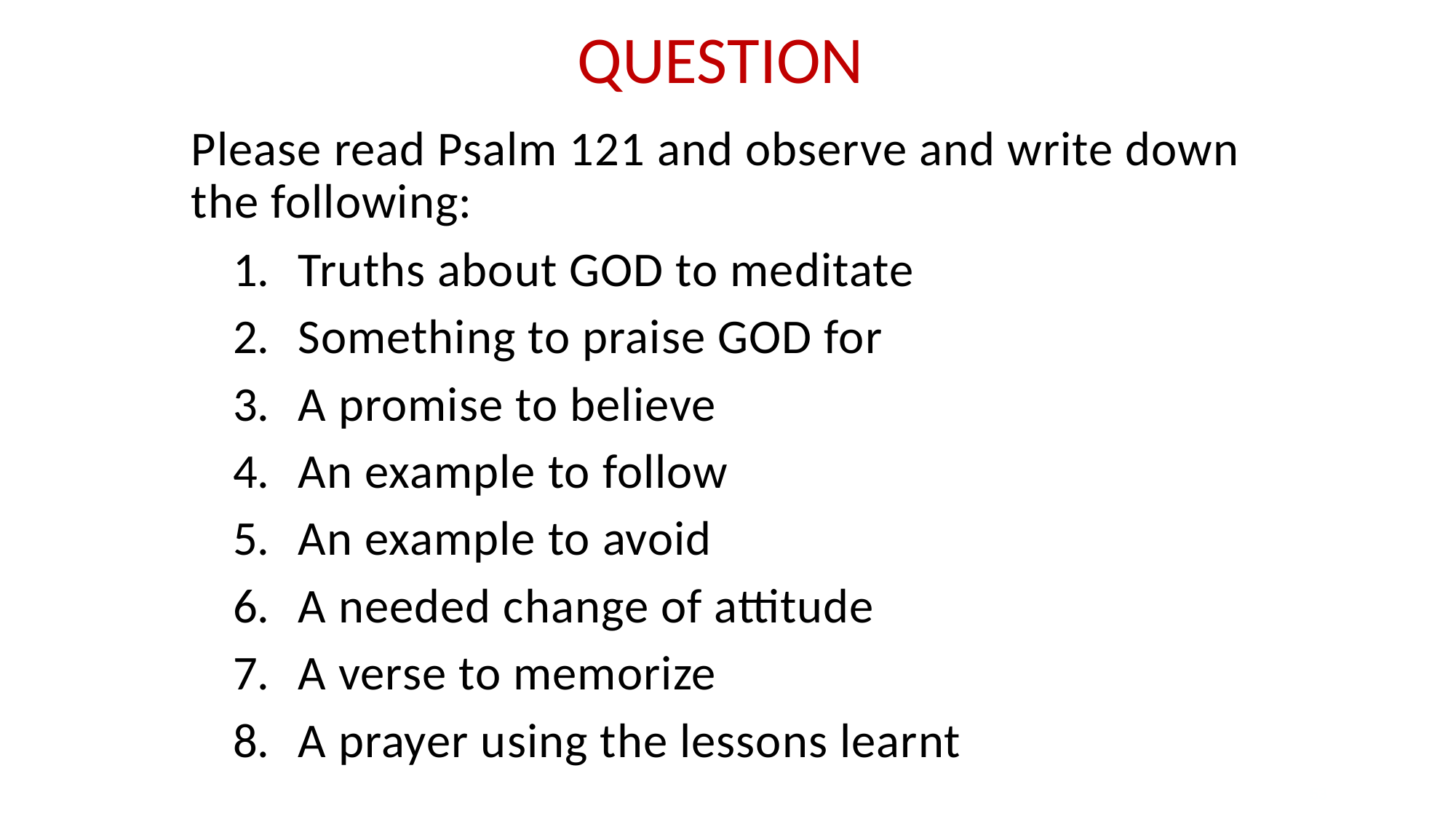

QUESTION
Please read Psalm 121 and observe and write down the following:
Truths about GOD to meditate
Something to praise GOD for
A promise to believe
An example to follow
An example to avoid
A needed change of attitude
A verse to memorize
A prayer using the lessons learnt
#
53